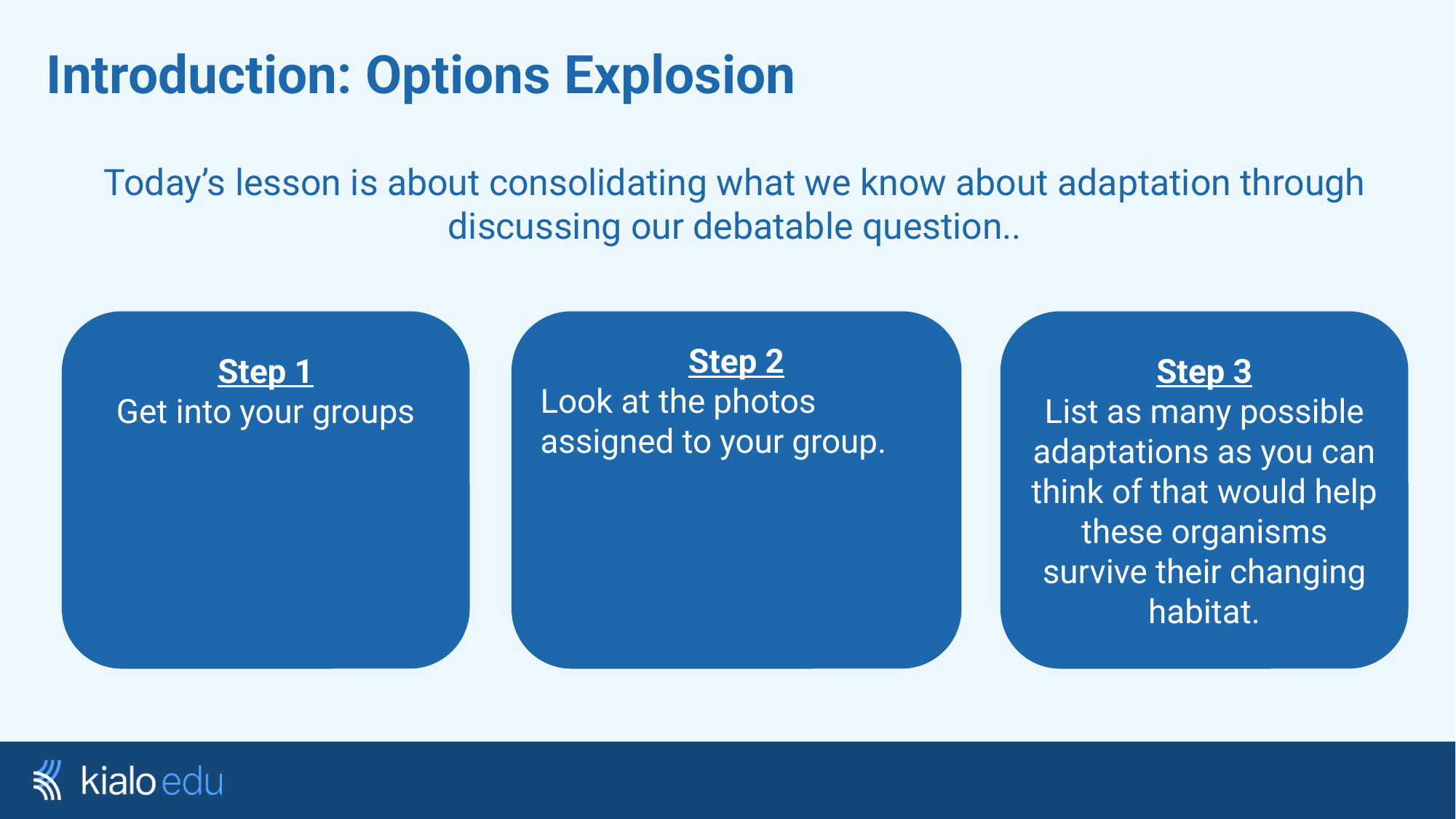

# Introduction: Options Explosion
Today’s lesson is about consolidating what we know about adaptation through discussing our debatable question..
Step 1
Get into your groups

Step 2
Look at the photos assigned to your group.

Step 3
List as many possible adaptations as you can think of that would help these organisms survive their changing habitat.